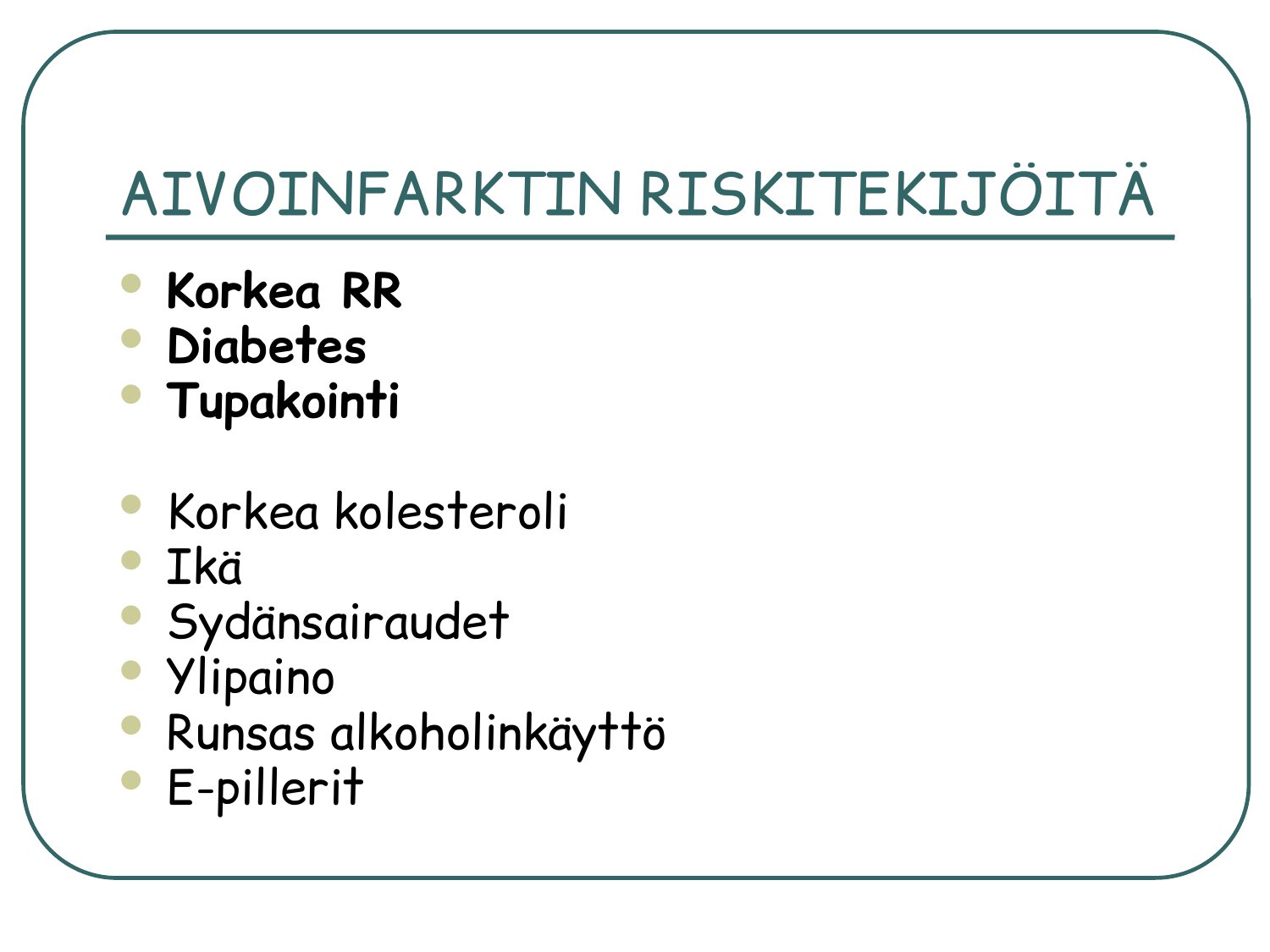

# AIVOINFARKTIN RISKITEKIJÖITÄ
Korkea RR
Diabetes
Tupakointi

Korkea kolesteroli
Ikä
Sydänsairaudet
Ylipaino
Runsas alkoholinkäyttö
E-pillerit